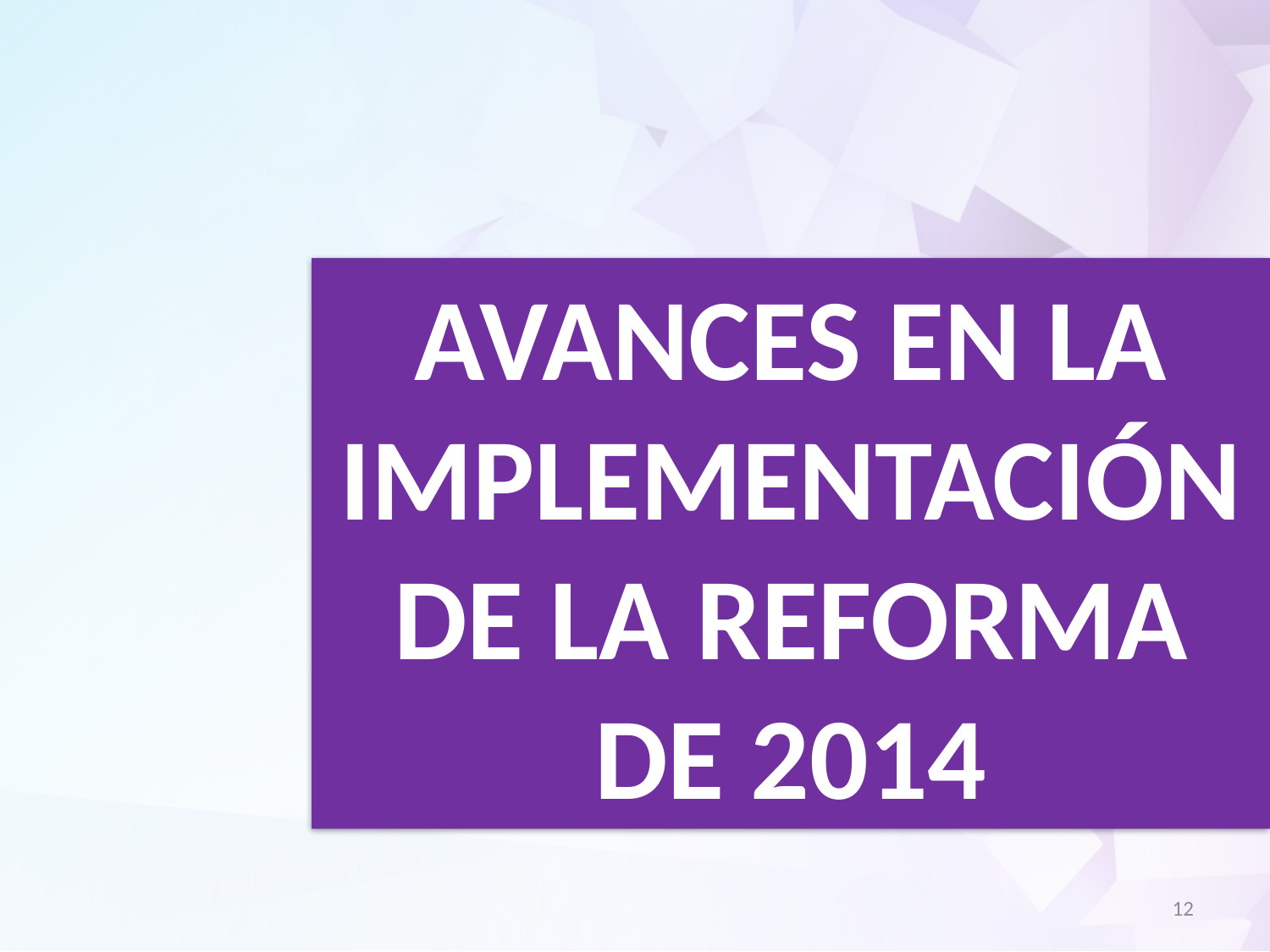

Avances en la implementación de la reforma de 2014
12